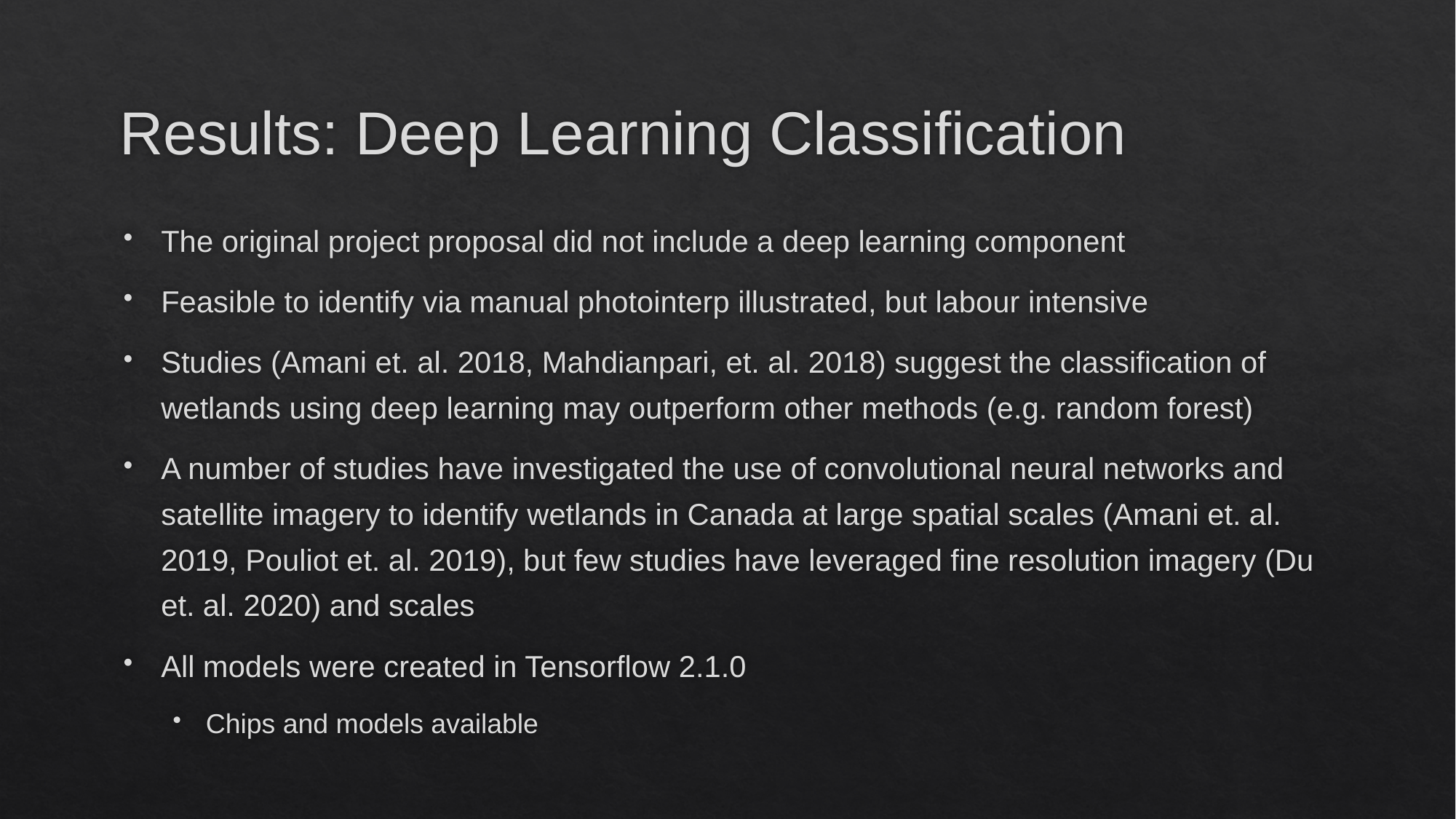

# Results: Deep Learning Classification
The original project proposal did not include a deep learning component
Feasible to identify via manual photointerp illustrated, but labour intensive
Studies (Amani et. al. 2018, Mahdianpari, et. al. 2018) suggest the classification of wetlands using deep learning may outperform other methods (e.g. random forest)
A number of studies have investigated the use of convolutional neural networks and satellite imagery to identify wetlands in Canada at large spatial scales (Amani et. al. 2019, Pouliot et. al. 2019), but few studies have leveraged fine resolution imagery (Du et. al. 2020) and scales
All models were created in Tensorflow 2.1.0
Chips and models available